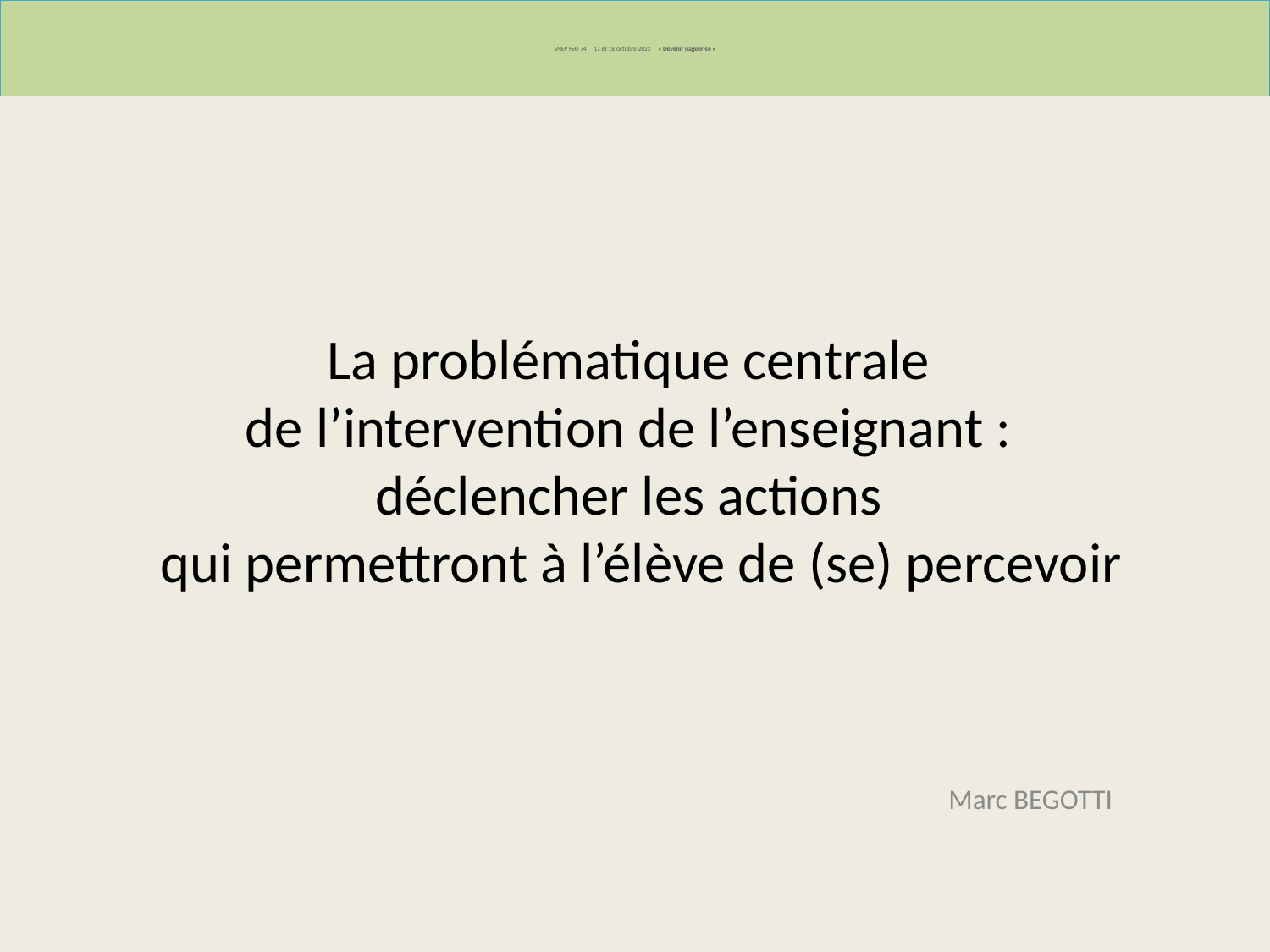

# SNEP FSU 74     17 et 18 octobre 2022     « Devenir nageur-se »

La problématique centrale
de l’intervention de l’enseignant :
déclencher les actions
 qui permettront à l’élève de (se) percevoir

                                                                                                              Marc BEGOTTI